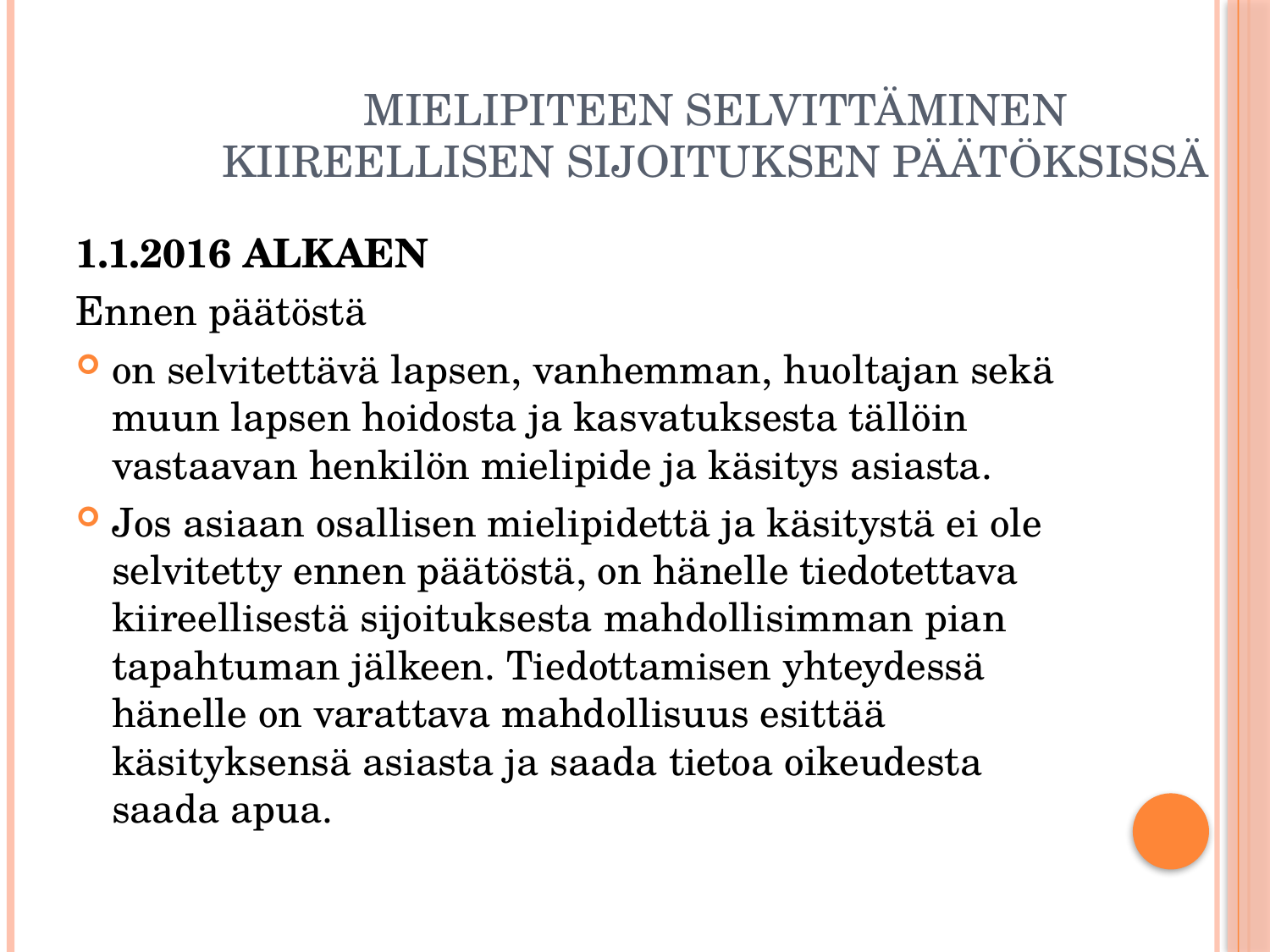

# Mielipiteen selvittäminen kiireellisen sijoituksen päätöksissä
1.1.2016 ALKAEN
Ennen päätöstä
on selvitettävä lapsen, vanhemman, huoltajan sekä muun lapsen hoidosta ja kasvatuksesta tällöin vastaavan henkilön mielipide ja käsitys asiasta.
Jos asiaan osallisen mielipidettä ja käsitystä ei ole selvitetty ennen päätöstä, on hänelle tiedotettava kiireellisestä sijoituksesta mahdollisimman pian tapahtuman jälkeen. Tiedottamisen yhteydessä hänelle on varattava mahdollisuus esittää käsityksensä asiasta ja saada tietoa oikeudesta saada apua.